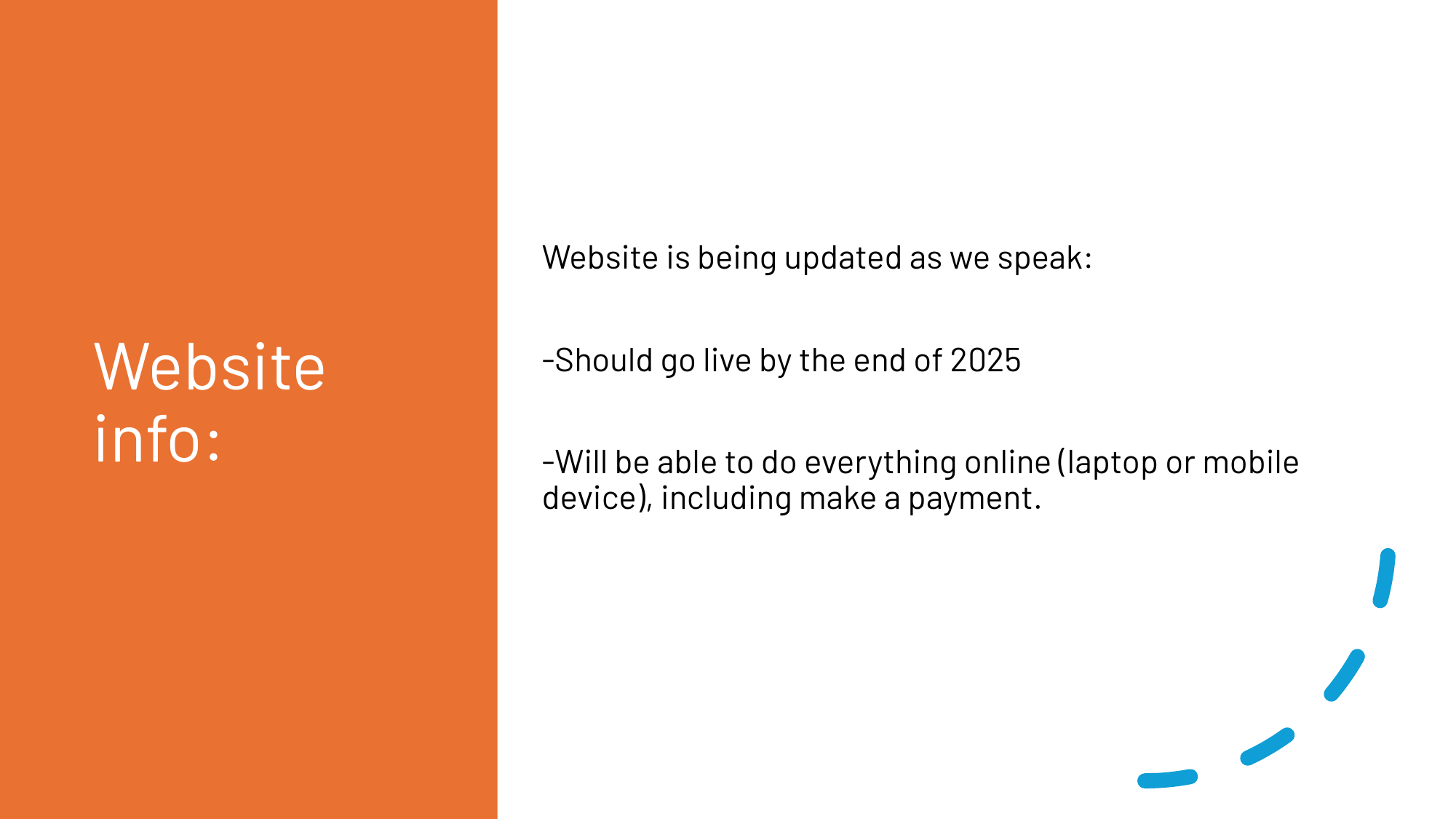

# Website info:
Website is being updated as we speak:

-Should go live by the end of 2025

-Will be able to do everything online (laptop or mobile device), including make a payment.